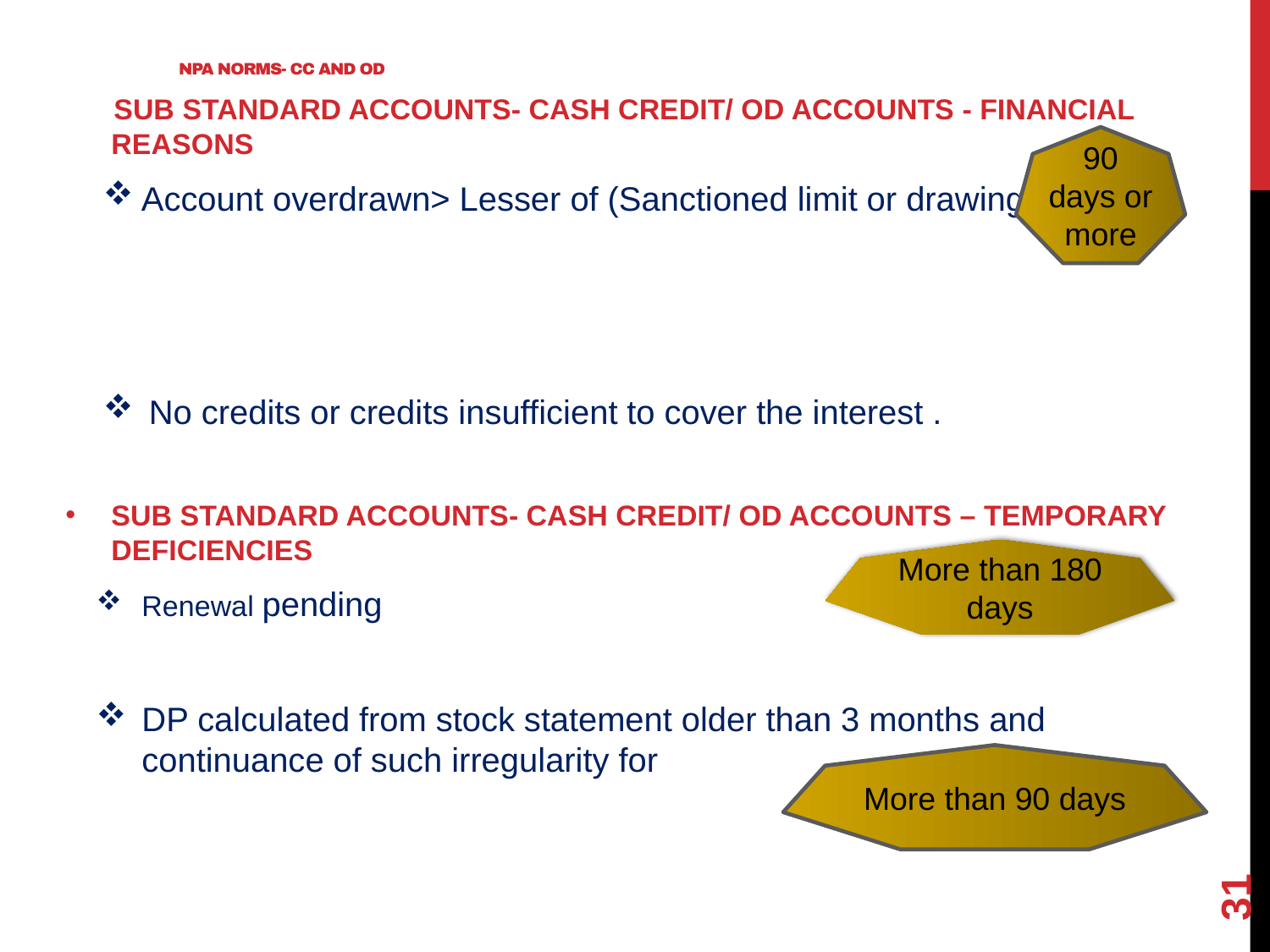

NPA NORMS- CC AND OD
      SUB STANDARD ACCOUNTS- CASH CREDIT/ OD ACCOUNTS - FINANCIAL REASONS
Account overdrawn> Lesser of (Sanctioned limit or drawing power)

No credits or credits insufficient to cover the interest .

SUB STANDARD ACCOUNTS- CASH CREDIT/ OD ACCOUNTS – TEMPORARY DEFICIENCIES
Renewal pending

DP calculated from stock statement older than 3 months and continuance of such irregularity for

90 days or more
More than 180 days
More than 90 days
31